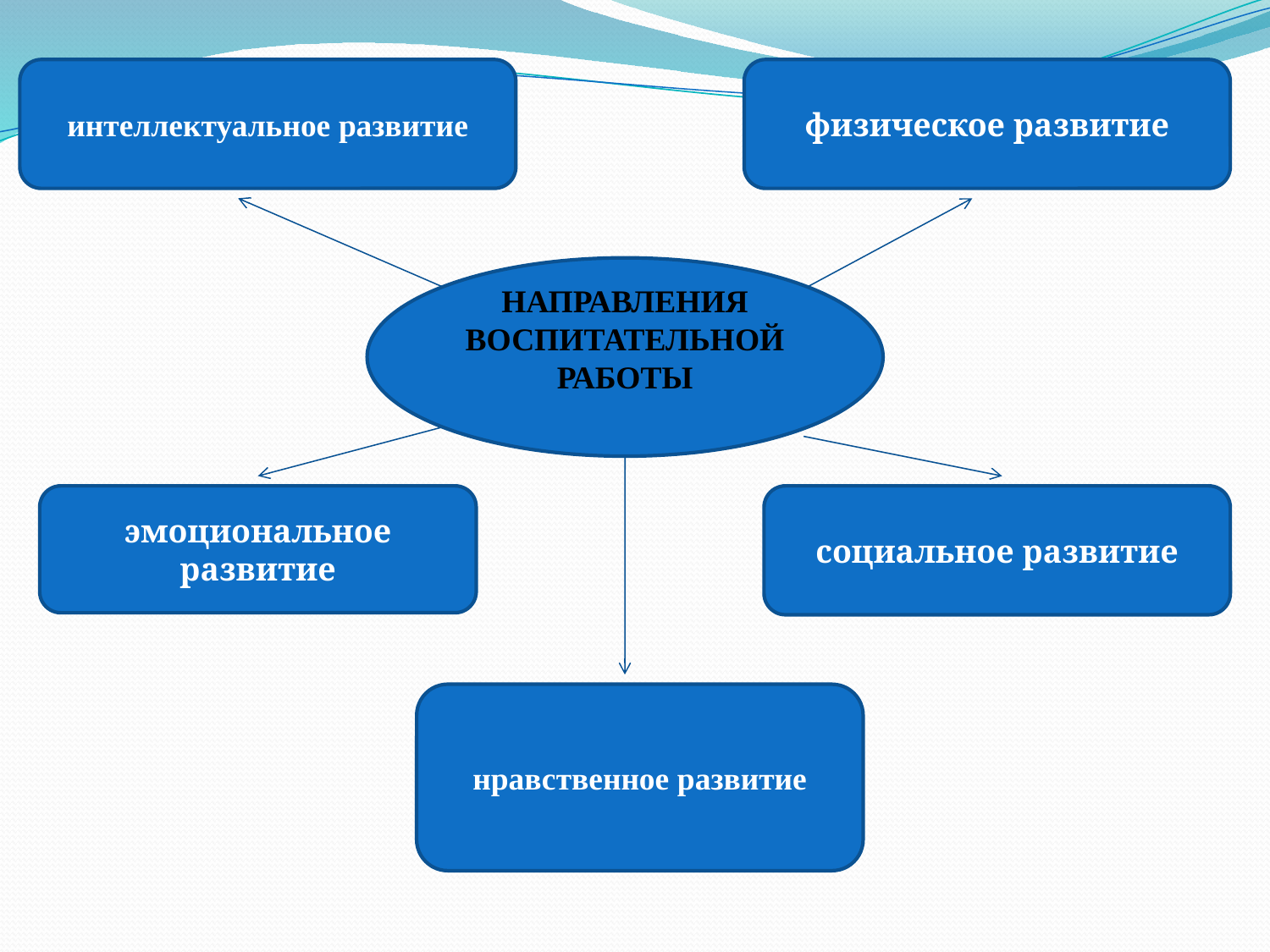

интеллектуальное развитие
физическое развитие
НАПРАВЛЕНИЯ ВОСПИТАТЕЛЬНОЙ РАБОТЫ

эмоциональное развитие
социальное развитие
нравственное развитие